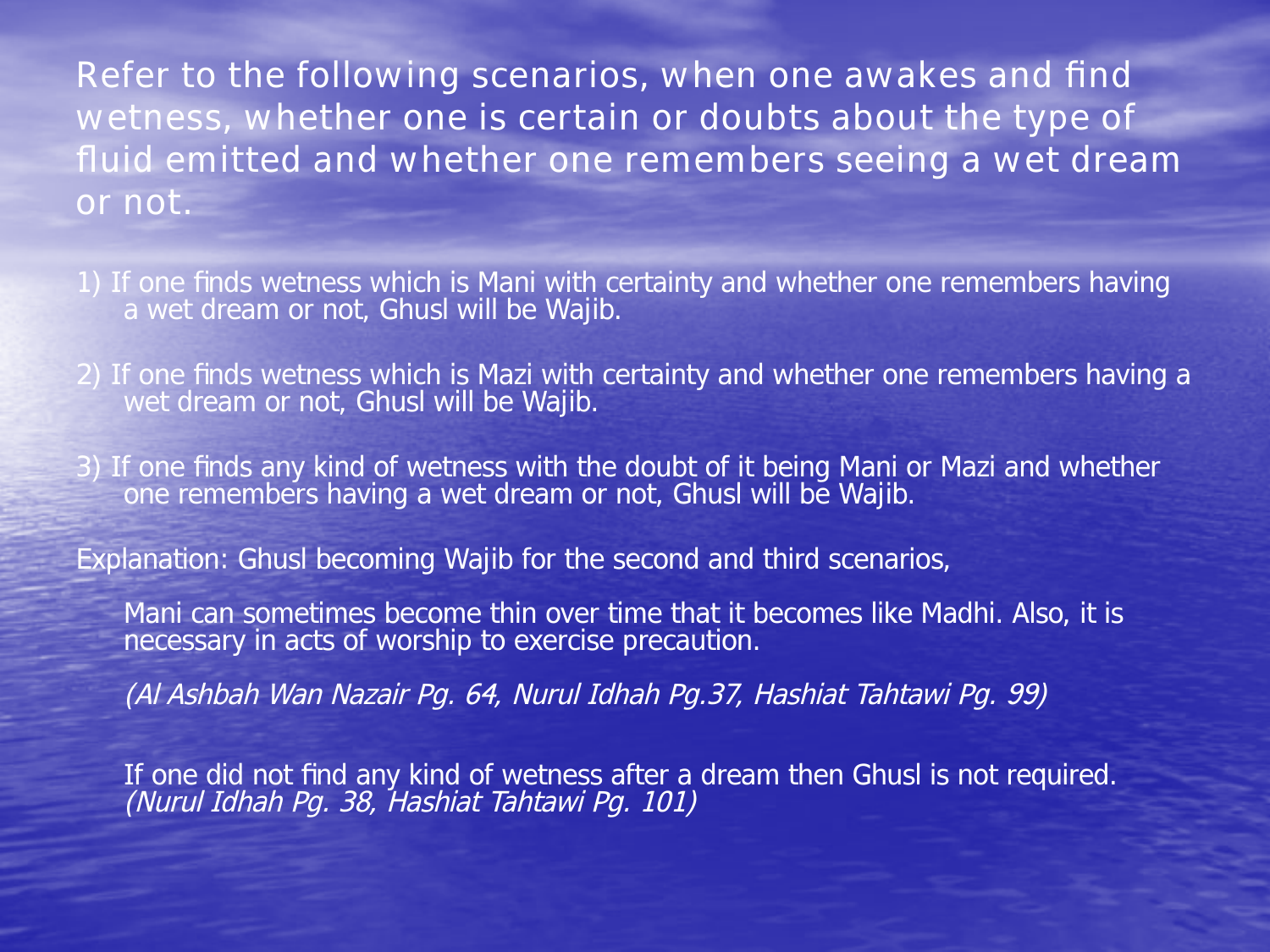

# Refer to the following scenarios, when one awakes and find wetness, whether one is certain or doubts about the type of fluid emitted and whether one remembers seeing a wet dream or not.
1) If one finds wetness which is Mani with certainty and whether one remembers having a wet dream or not, Ghusl will be Wajib.

2) If one finds wetness which is Mazi with certainty and whether one remembers having a wet dream or not, Ghusl will be Wajib.

3) If one finds any kind of wetness with the doubt of it being Mani or Mazi and whether one remembers having a wet dream or not, Ghusl will be Wajib.

Explanation: Ghusl becoming Wajib for the second and third scenarios,
Mani can sometimes become thin over time that it becomes like Madhi. Also, it is necessary in acts of worship to exercise precaution.
(Al Ashbah Wan Nazair Pg. 64, Nurul Idhah Pg.37, Hashiat Tahtawi Pg. 99)
If one did not find any kind of wetness after a dream then Ghusl is not required. (Nurul Idhah Pg. 38, Hashiat Tahtawi Pg. 101)